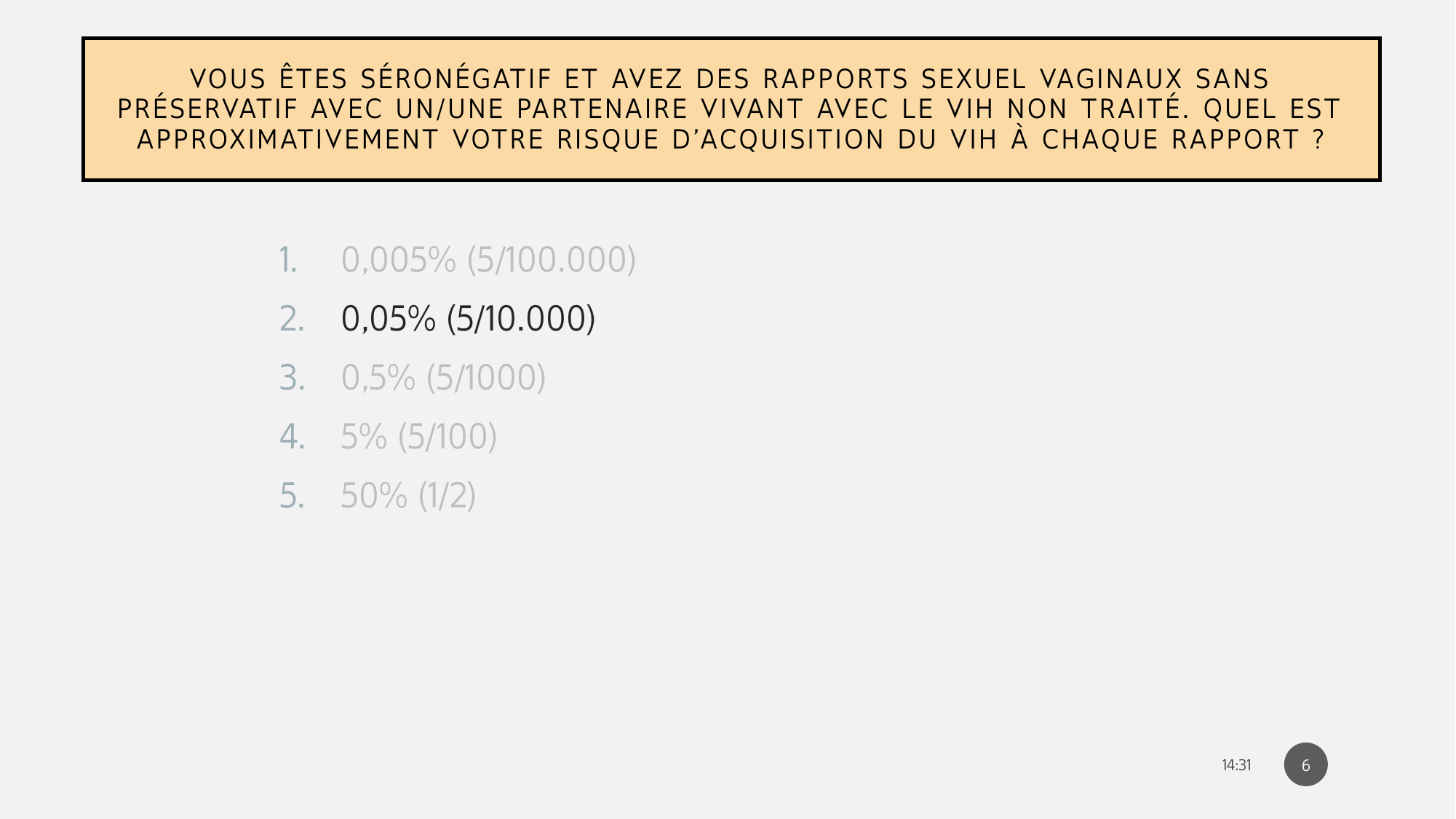

# Vous êtes séronégatif et avez des rapports sexuel vaginaux sans préservatif avec un/une partenaire vivant avec le VIH non traité. Quel est approximativement votre risque d’acquisition du VIH à chaque rapport ?
0,005% (5/100.000)
0,05% (5/10.000)
0,5% (5/1000)
5% (5/100)
50% (1/2)
6
14:31